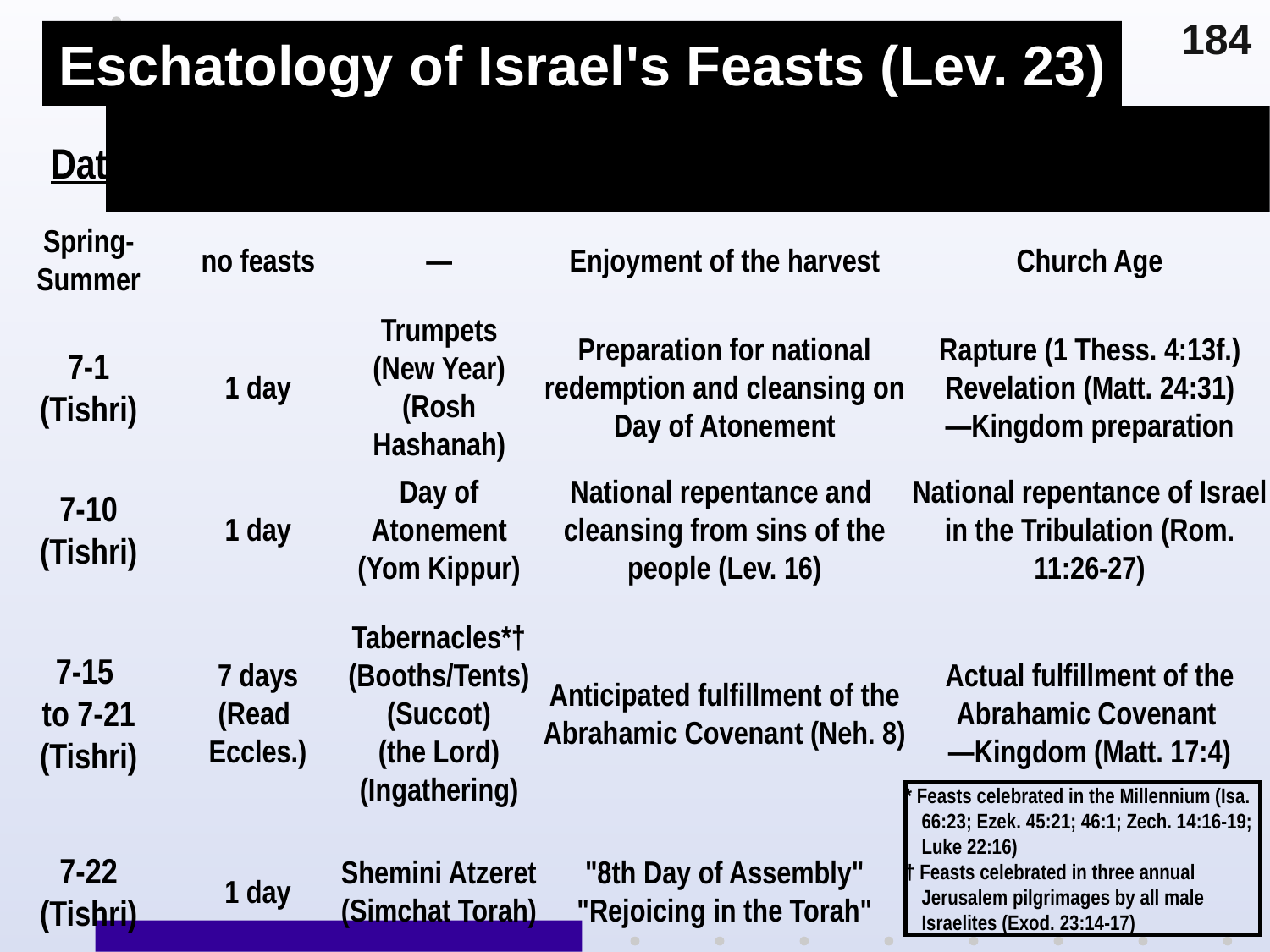

184
# Eschatology of Israel's Feasts (Lev. 23)
Date
Length
Feast
Significance (Past)
Typology (Future)
Spring-Summer
no feasts
—
Enjoyment of the harvest
Church Age
7-1
(Tishri)
1 day
Trumpets
(New Year)
(Rosh Hashanah)
Preparation for national redemption and cleansing on Day of Atonement
Rapture (1 Thess. 4:13f.) Revelation (Matt. 24:31)
—Kingdom preparation
7-10
(Tishri)
1 day
Day of Atonement (Yom Kippur)
National repentance and  cleansing from sins of the people (Lev. 16)
National repentance of Israel in the Tribulation (Rom. 11:26-27)
7-15
to 7-21
(Tishri)
7 days
(Read
Eccles.)
Tabernacles*†
(Booths/Tents)
(Succot)
(the Lord)
(Ingathering)
Anticipated fulfillment of the Abrahamic Covenant (Neh. 8)
Actual fulfillment of the Abrahamic Covenant
—Kingdom (Matt. 17:4)
7-22
(Tishri)
1 day
Shemini Atzeret
(Simchat Torah)
"8th Day of Assembly" "Rejoicing in the Torah"

* Feasts celebrated in the Millennium (Isa. 66:23; Ezek. 45:21; 46:1; Zech. 14:16-19; Luke 22:16)
† Feasts celebrated in three annual Jerusalem pilgrimages by all male Israelites (Exod. 23:14-17)